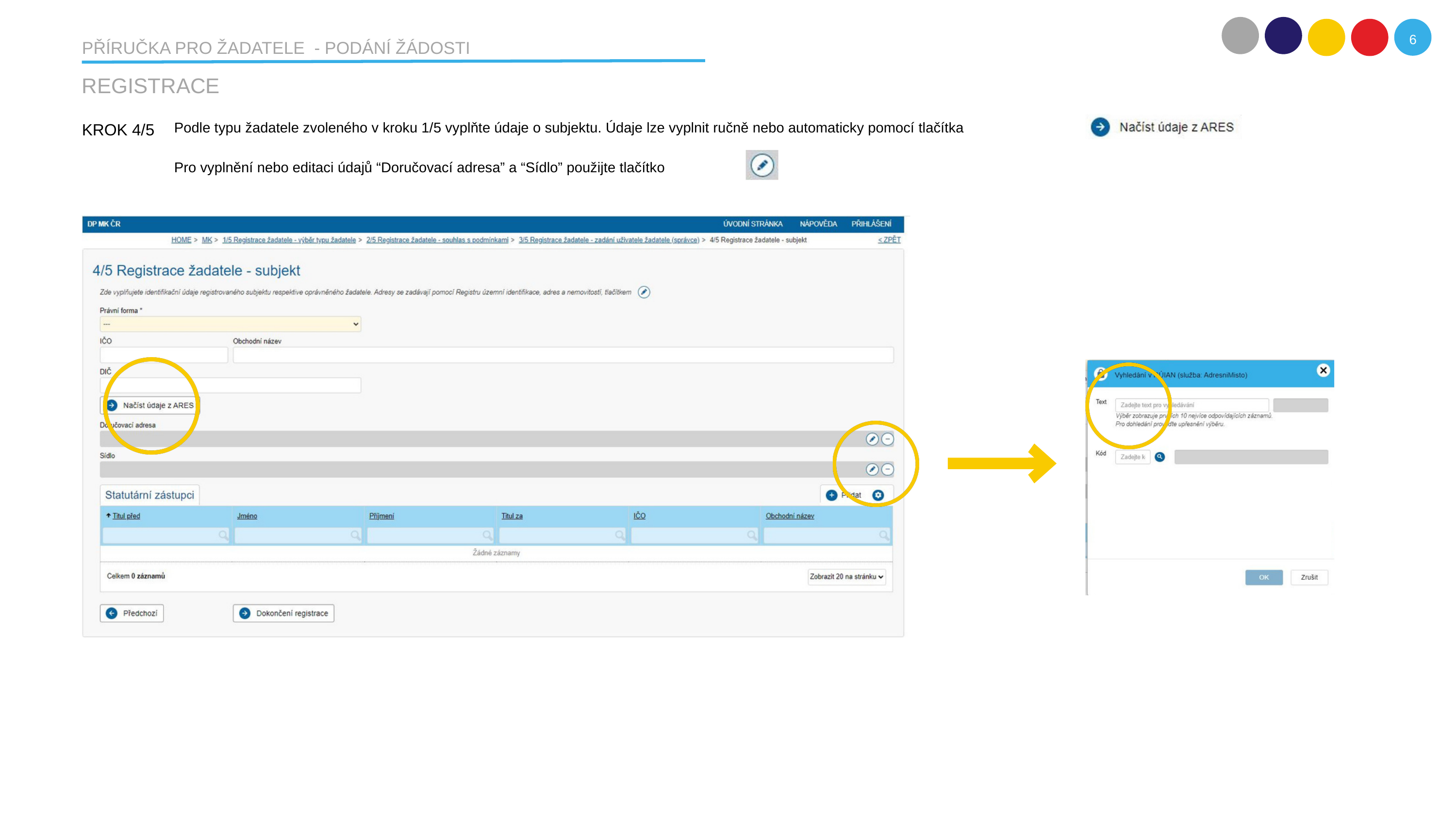

6
PŘÍRUČKA PRO ŽADATELE  - PODÁNÍ ŽÁDOSTI

REGISTRACE

Podle typu žadatele zvoleného v kroku 1/5 vyplňte údaje o subjektu. Údaje lze vyplnit ručně nebo automaticky pomocí tlačítka

Pro vyplnění nebo editaci údajů “Doručovací adresa” a “Sídlo” použijte tlačítko

KROK 4/5